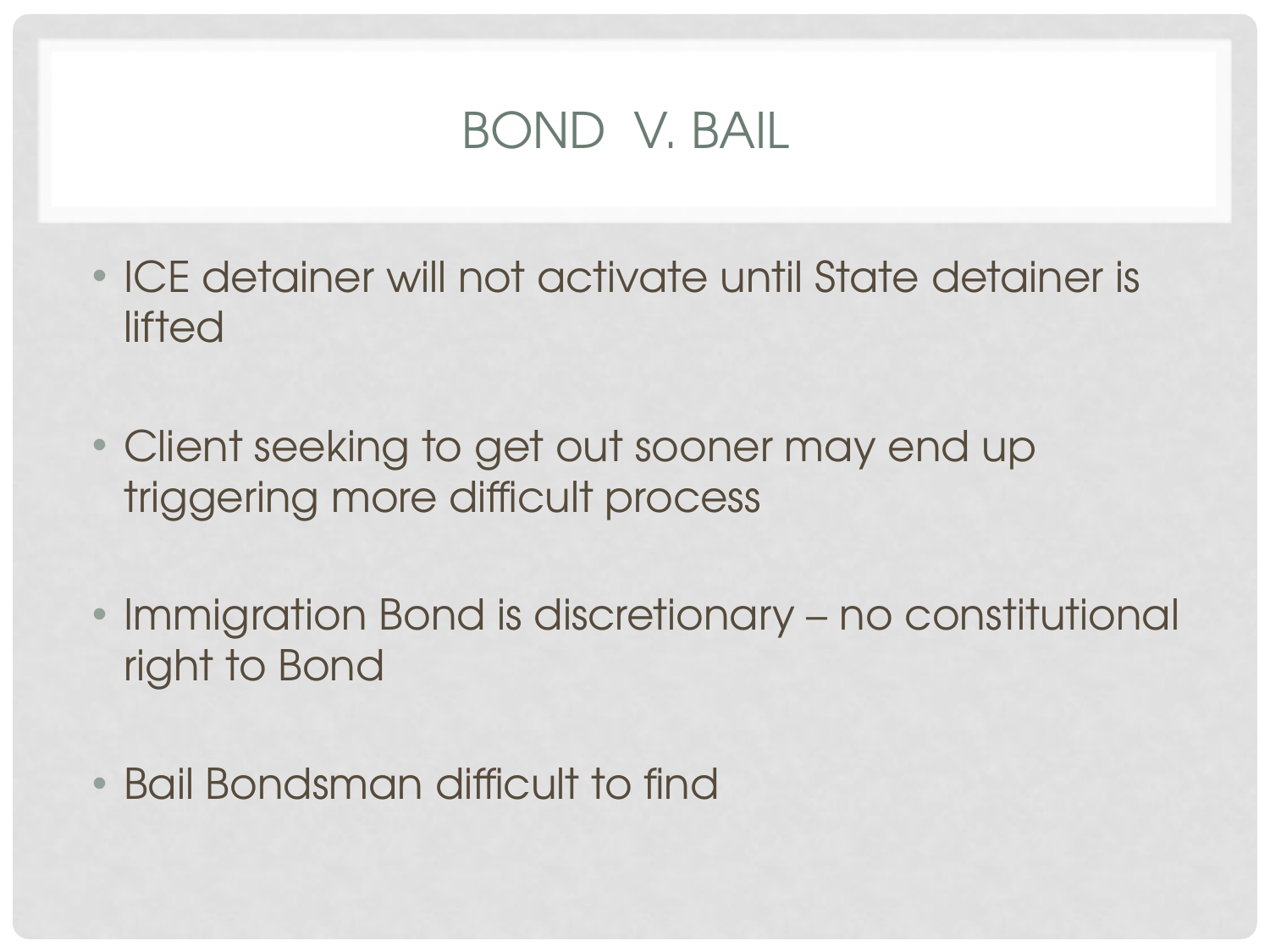

# Bond  v. Bail
ICE detainer will not activate until State detainer is lifted

Client seeking to get out sooner may end up triggering more difficult process

Immigration Bond is discretionary – no constitutional right to Bond

Bail Bondsman difficult to find